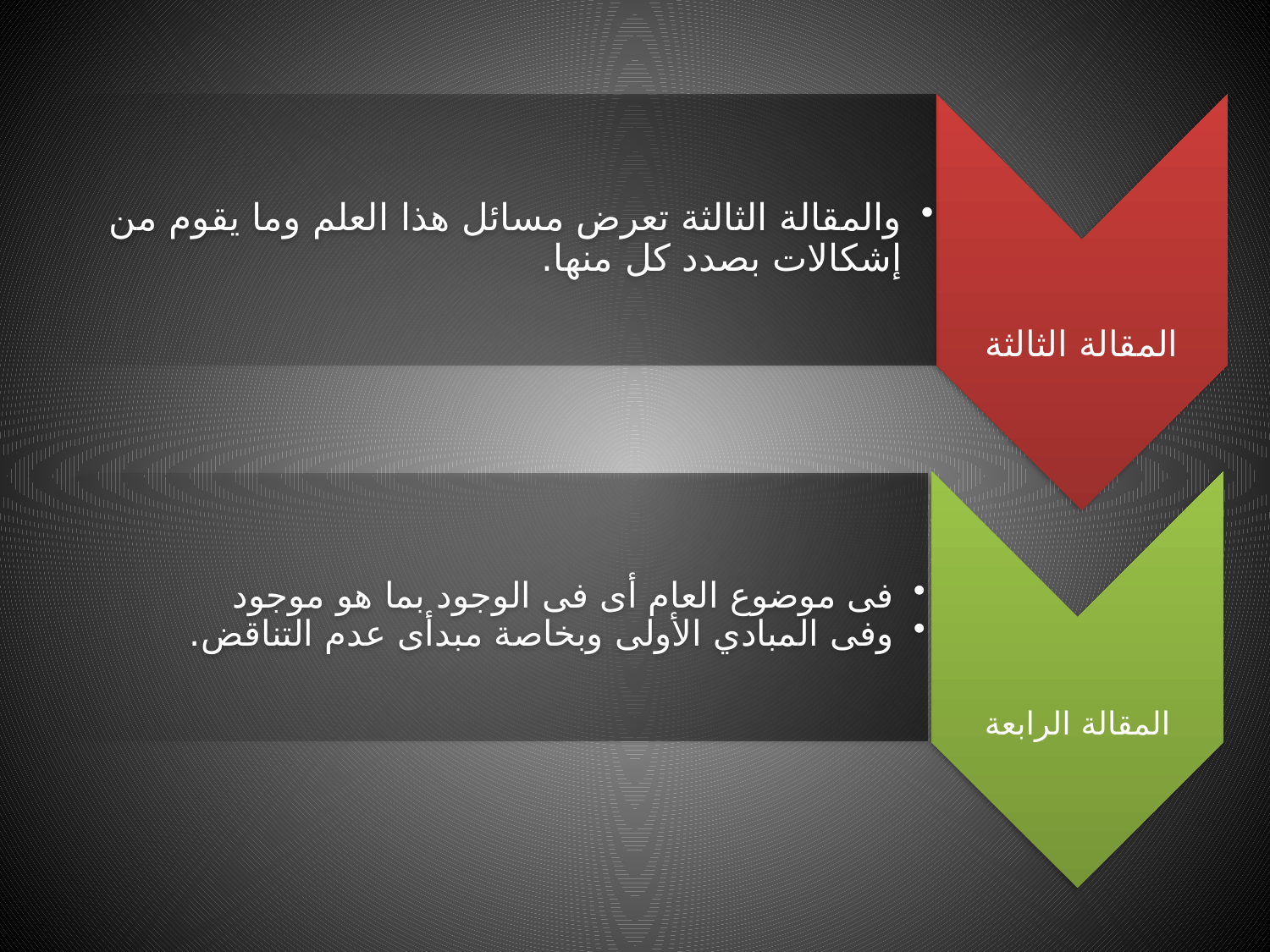

المقالة الثالثة
والمقالة الثالثة تعرض مسائل هذا العلم وما يقوم من إشكالات بصدد كل منها.
المقالة الرابعة
فى موضوع العام أى فى الوجود بما هو موجود
وفى المبادي الأولى وبخاصة مبدأى عدم التناقض.